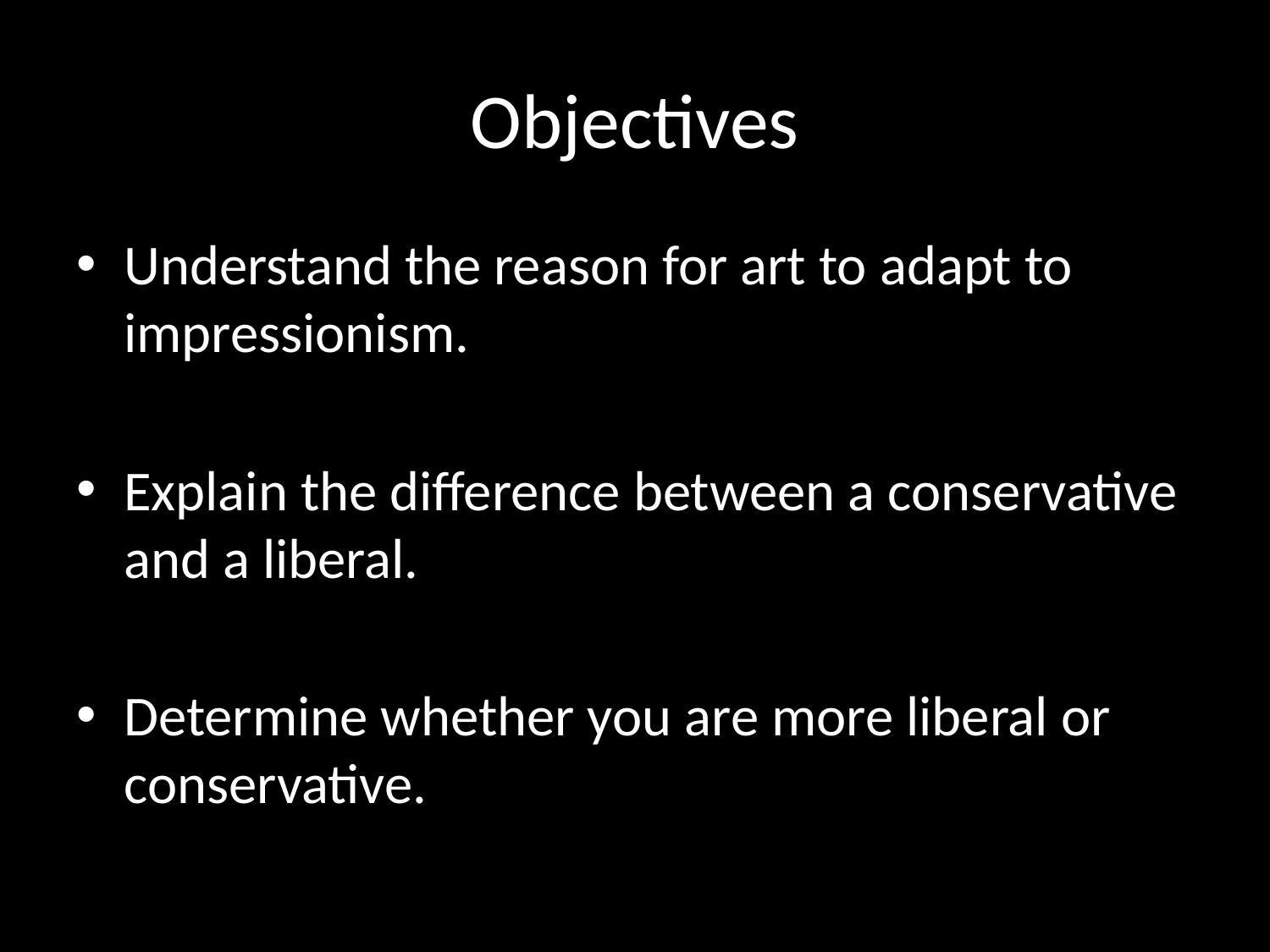

# Objectives
Understand the reason for art to adapt to impressionism.

Explain the difference between a conservative and a liberal.

Determine whether you are more liberal or conservative.